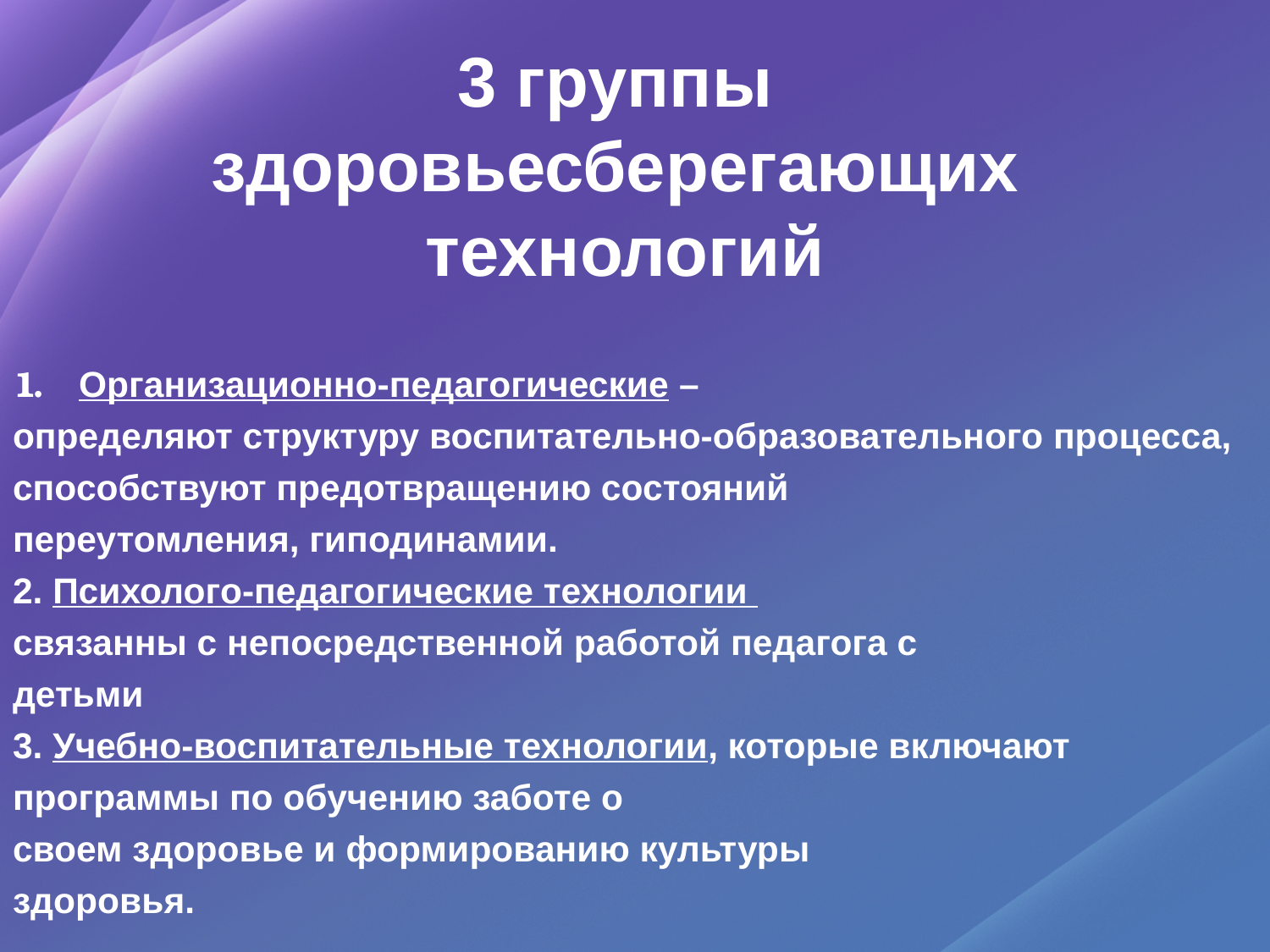

# 3 группы здоровьесберегающих технологий
Организационно-педагогические –
определяют структуру воспитательно-образовательного процесса, способствуют предотвращению состояний
переутомления, гиподинамии.
2. Психолого-педагогические технологии
связанны с непосредственной работой педагога с
детьми
3. Учебно-воспитательные технологии, которые включают программы по обучению заботе о
своем здоровье и формированию культуры
здоровья.